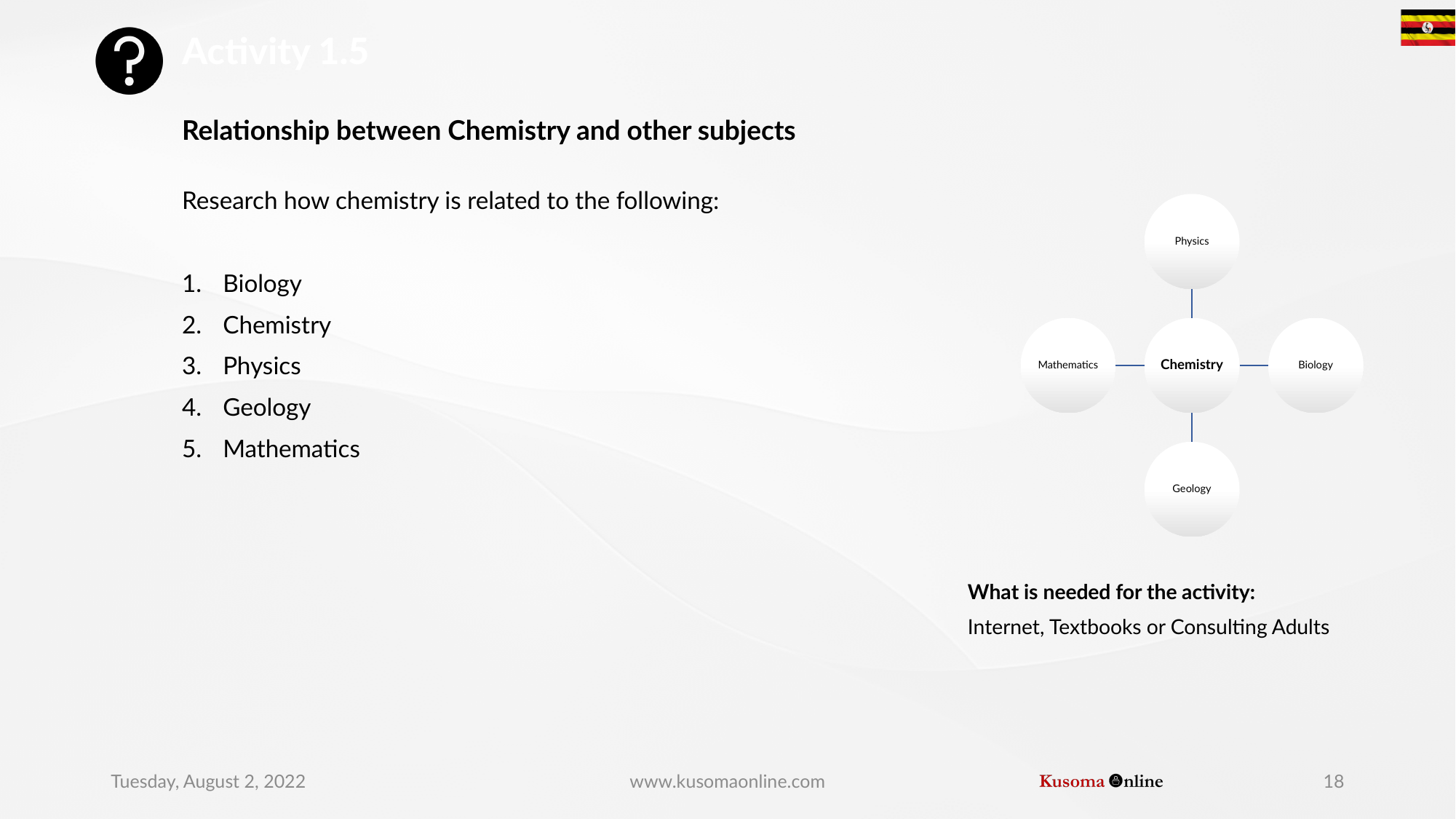

# Activity 1.5
Relationship between Chemistry and other subjects
Research how chemistry is related to the following:

Biology
Chemistry
Physics
Geology
Mathematics
Chemistry

Physics

Biology

Geology

Mathematics
What is needed for the activity:
Internet, Textbooks or Consulting Adults
Tuesday, August 2, 2022
www.kusomaonline.com
18